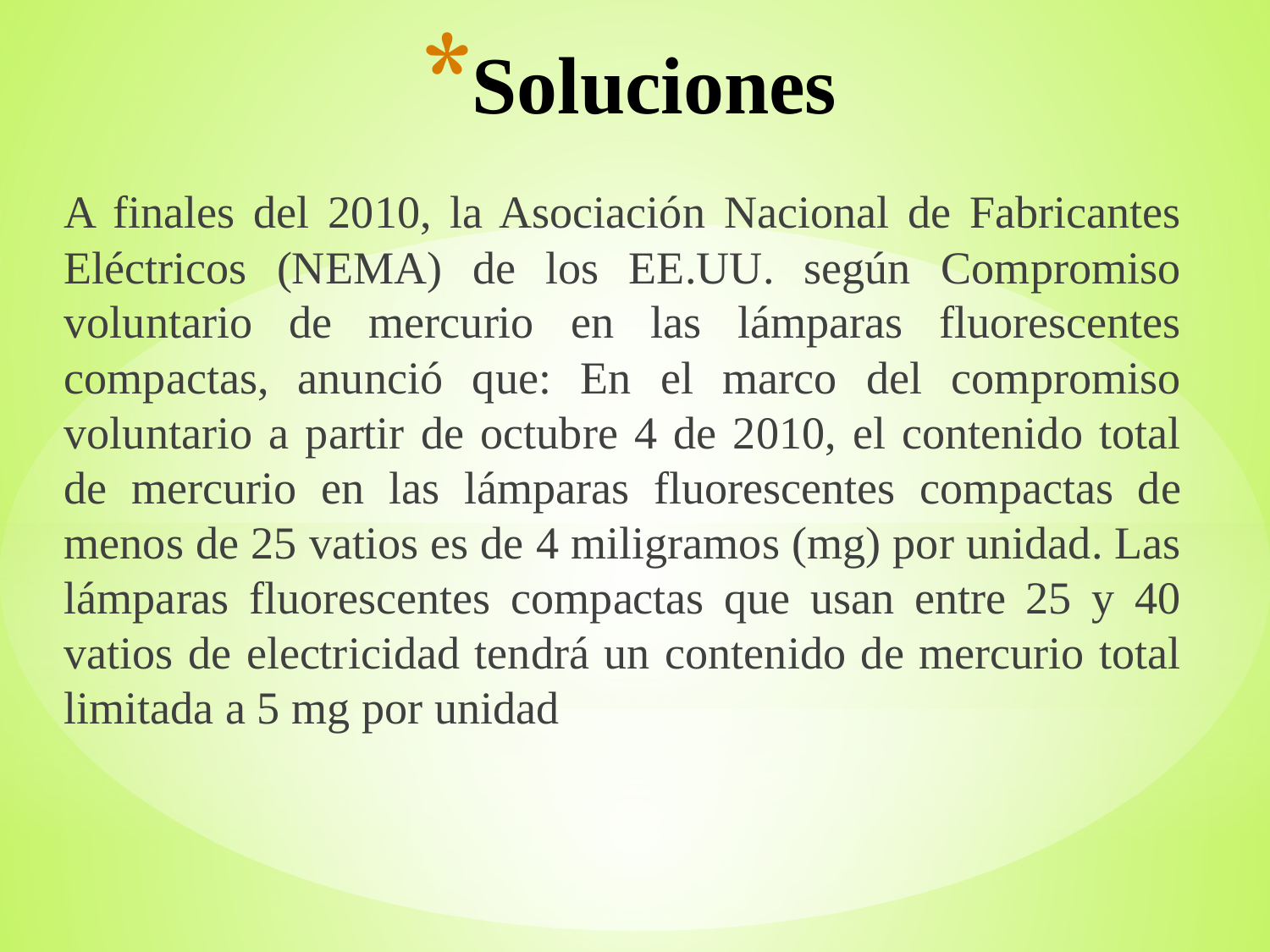

# Soluciones
A finales del 2010, la Asociación Nacional de Fabricantes Eléctricos (NEMA) de los EE.UU. según Compromiso voluntario de mercurio en las lámparas fluorescentes compactas, anunció que: En el marco del compromiso voluntario a partir de octubre 4 de 2010, el contenido total de mercurio en las lámparas fluorescentes compactas de menos de 25 vatios es de 4 miligramos (mg) por unidad. Las lámparas fluorescentes compactas que usan entre 25 y 40 vatios de electricidad tendrá un contenido de mercurio total limitada a 5 mg por unidad